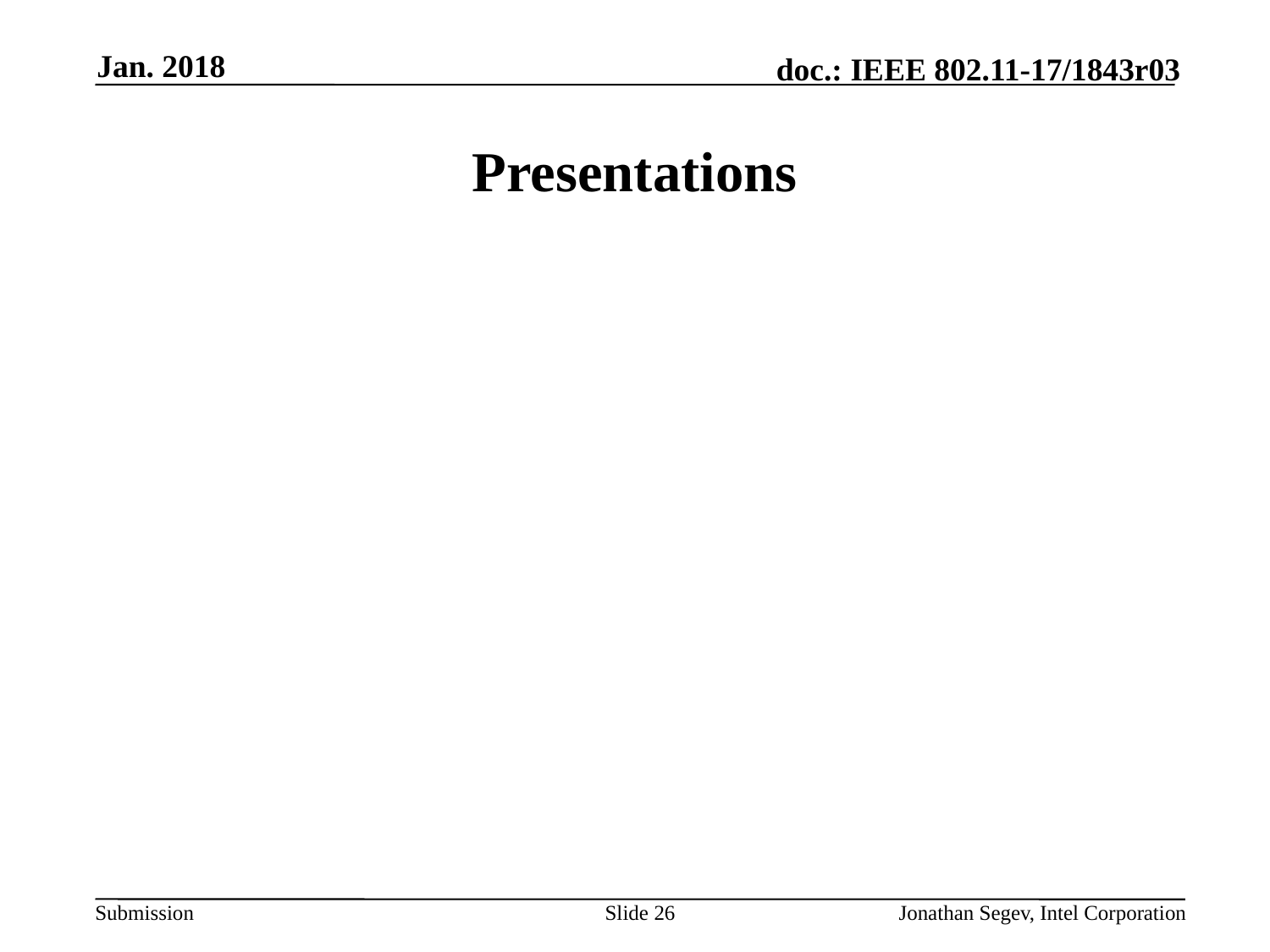

Jan. 2018
# Presentations

Slide 26
Jonathan Segev, Intel Corporation